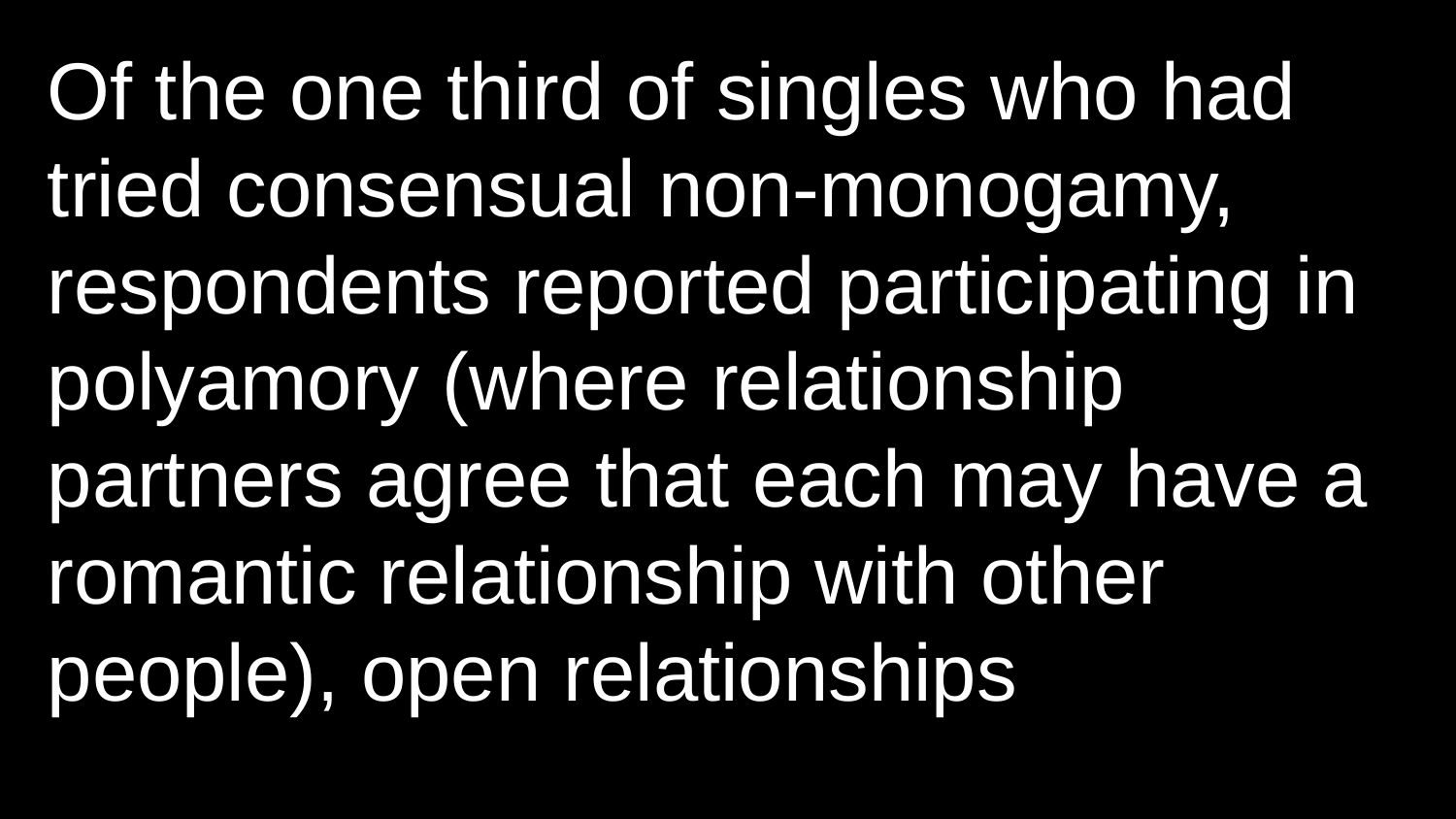

Of the one third of singles who had tried consensual non-monogamy, respondents reported participating in polyamory (where relationship partners agree that each may have a romantic relationship with other people), open relationships